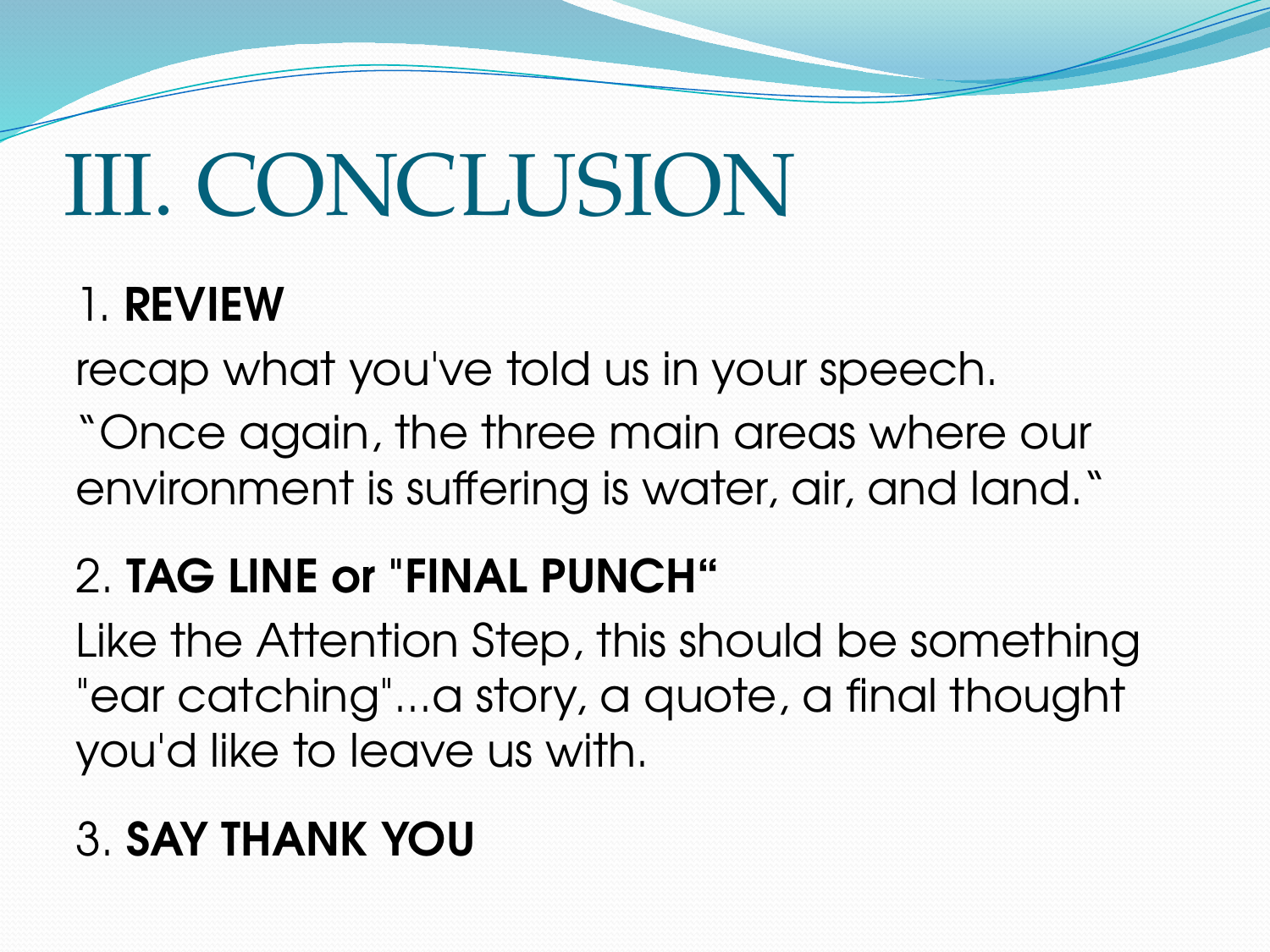

# III. CONCLUSION
1. REVIEW
recap what you've told us in your speech.
“Once again, the three main areas where our environment is suffering is water, air, and land.“

2. TAG LINE or "FINAL PUNCH“
Like the Attention Step, this should be something "ear catching"...a story, a quote, a final thought you'd like to leave us with.

3. SAY THANK YOU